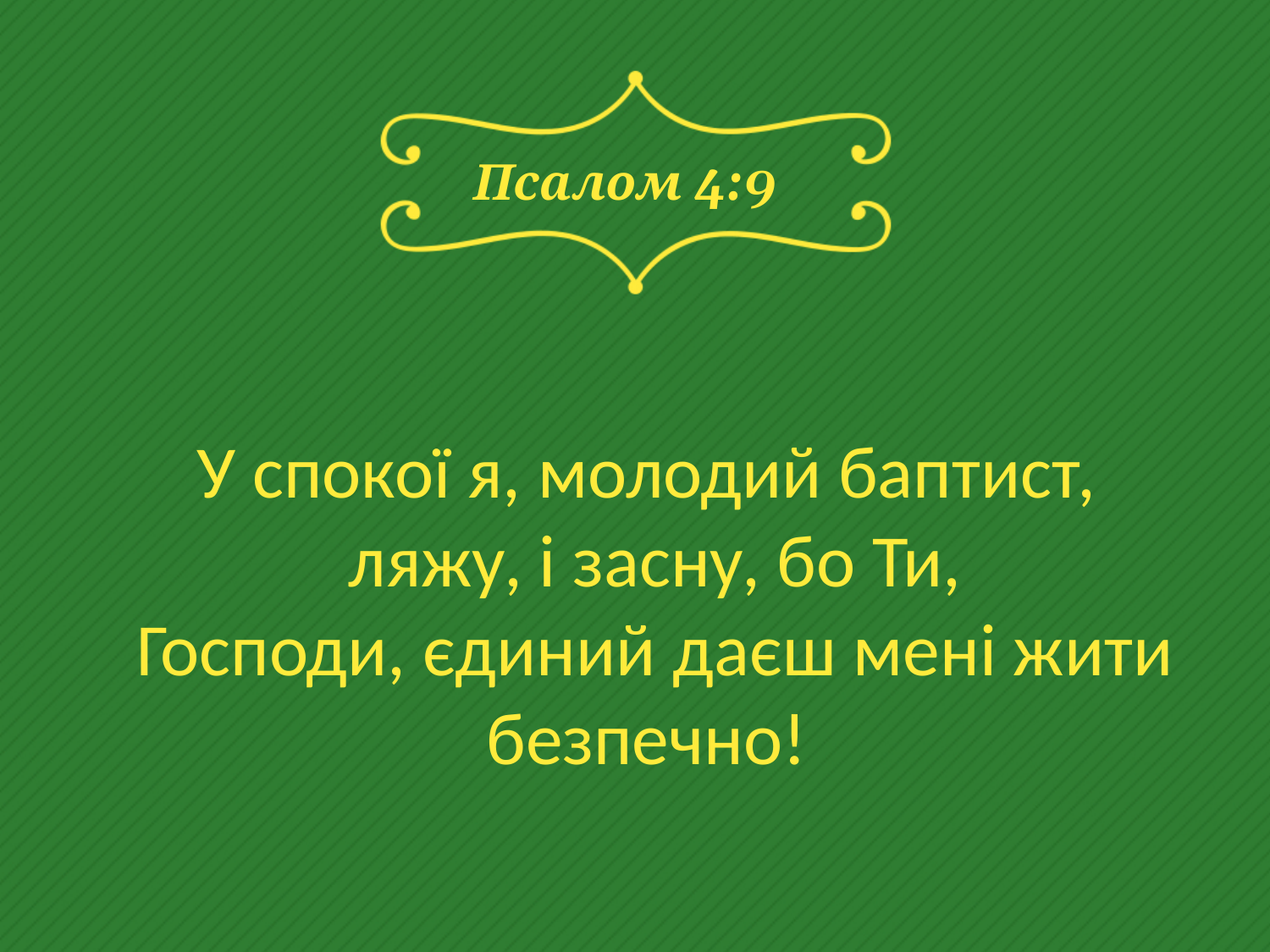

# Псалом 4:9

У спокої я, молодий баптист,
ляжу, і засну, бо Ти,
Господи, єдиний даєш мені жити безпечно!